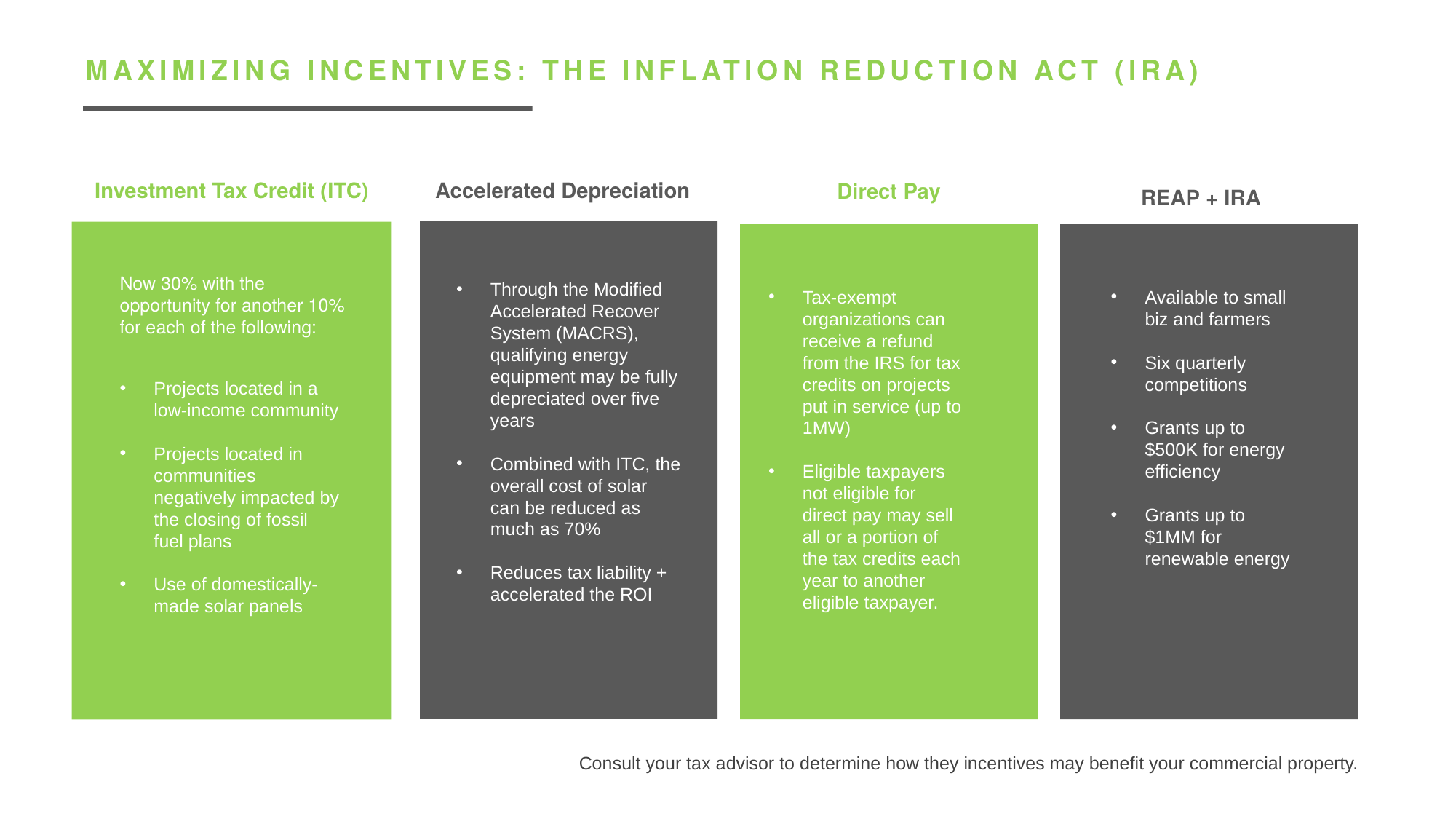

MAXIMIZING INCENTIVES: THE INFLATION REDUCTION ACT (IRA)

Investment Tax Credit (ITC)
Accelerated Depreciation
Direct Pay
REAP + IRA

Now 30% with the opportunity for another 10% for each of the following:
Through the Modified Accelerated Recover System (MACRS), qualifying energy equipment may be fully depreciated over five years
Combined with ITC, the overall cost of solar can be reduced as much as 70%
Reduces tax liability + accelerated the ROI

Tax-exempt organizations can receive a refund from the IRS for tax credits on projects put in service (up to 1MW)
Eligible taxpayers not eligible for direct pay may sell all or a portion of the tax credits each year to another eligible taxpayer.

Available to small biz and farmers
Six quarterly competitions
Grants up to $500K for energy efficiency
Grants up to $1MM for renewable energy
Projects located in a low-income community
Projects located in communities negatively impacted by the closing of fossil fuel plans
Use of domestically-made solar panels
Consult your tax advisor to determine how they incentives may benefit your commercial property.